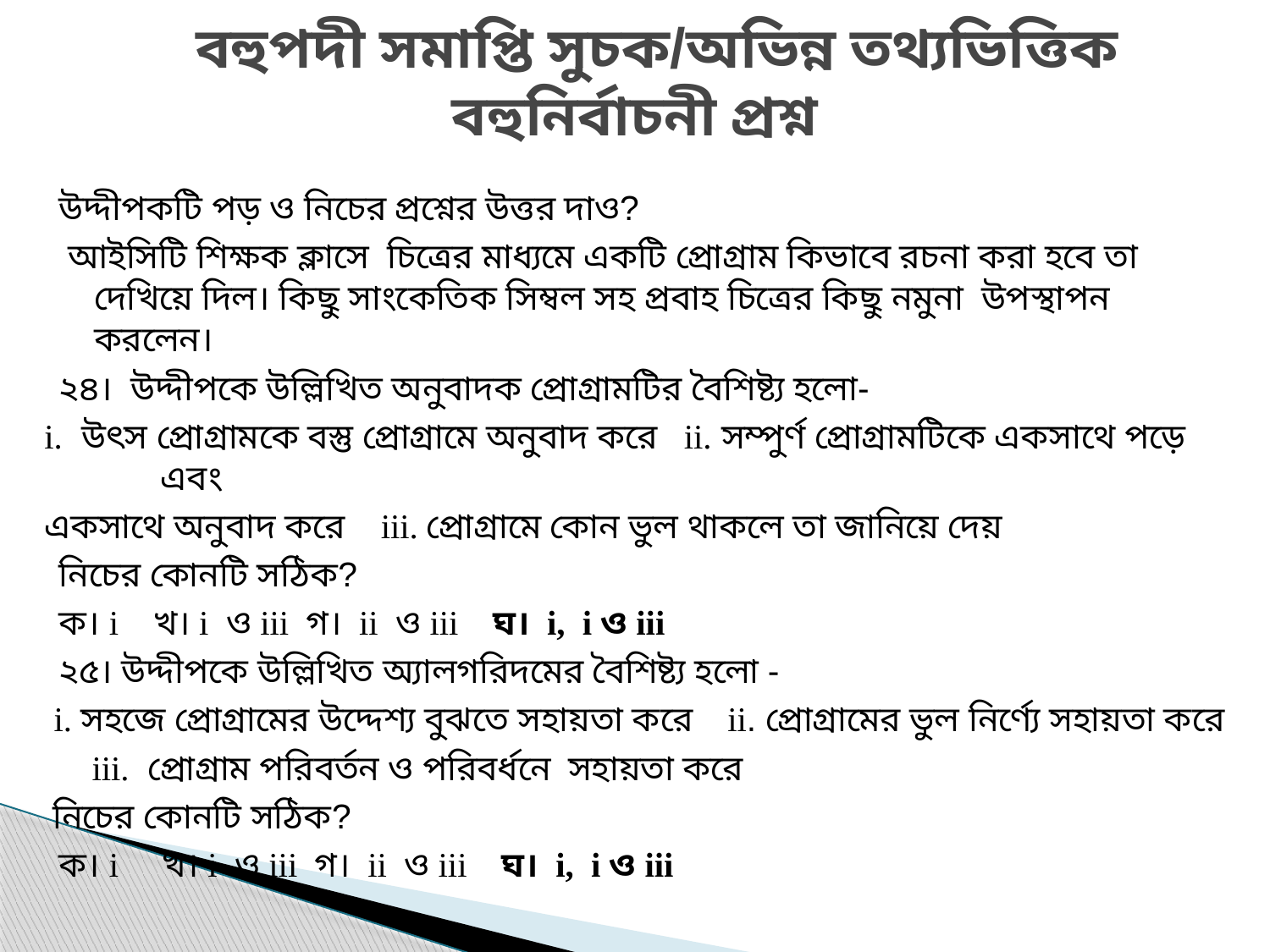

# বহুপদী সমাপ্তি সুচক/অভিন্ন তথ্যভিত্তিক বহুনির্বাচনী প্রশ্ন
উদ্দীপকটি পড় ও নিচের প্রশ্নের উত্তর দাও?
 আইসিটি শিক্ষক ক্লাসে  চিত্রের মাধ্যমে একটি প্রোগ্রাম কিভাবে রচনা করা হবে তা দেখিয়ে দিল। কিছু সাংকেতিক সিম্বল সহ প্রবাহ চিত্রের কিছু নমুনা  উপস্থাপন করলেন।
২৪।  উদ্দীপকে উল্লিখিত অনুবাদক প্রোগ্রামটির বৈশিষ্ট্য হলো-
i.  উৎস প্রোগ্রামকে বস্তু প্রোগ্রামে অনুবাদ করে   ii. সম্পুর্ণ প্রোগ্রামটিকে একসাথে পড়ে এবং
একসাথে অনুবাদ করে    iii. প্রোগ্রামে কোন ভুল থাকলে তা জানিয়ে দেয়
নিচের কোনটি সঠিক?
ক। i    খ। i  ও iii  গ।  ii  ও iii    ঘ।  i,  i ও iii
২৫। উদ্দীপকে উল্লিখিত অ্যালগরিদমের বৈশিষ্ট্য হলো -
 i. সহজে প্রোগ্রামের উদ্দেশ্য বুঝতে সহায়তা করে    ii. প্রোগ্রামের ভুল নির্ণ্যে সহায়তা করে
     iii.  প্রোগ্রাম পরিবর্তন ও পরিবর্ধনে  সহায়তা করে
 নিচের কোনটি সঠিক?
ক। i     খ। i  ও iii  গ।  ii  ও iii    ঘ।  i,  i ও iii